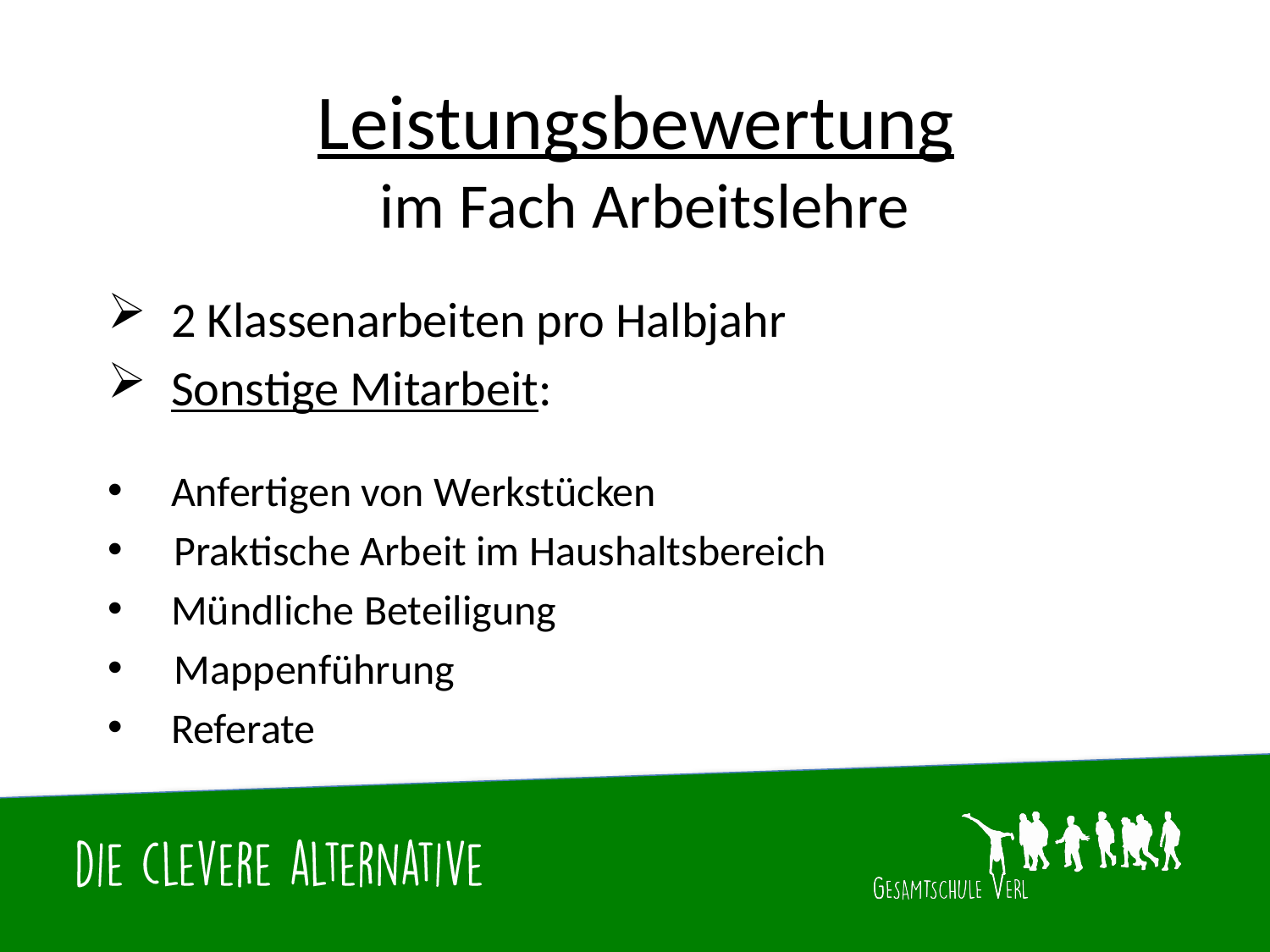

# Leistungsbewertung im Fach Arbeitslehre

2 Klassenarbeiten pro Halbjahr
Sonstige Mitarbeit:

Anfertigen von Werkstücken
  Praktische Arbeit im Haushaltsbereich
Mündliche Beteiligung
  Mappenführung
Referate